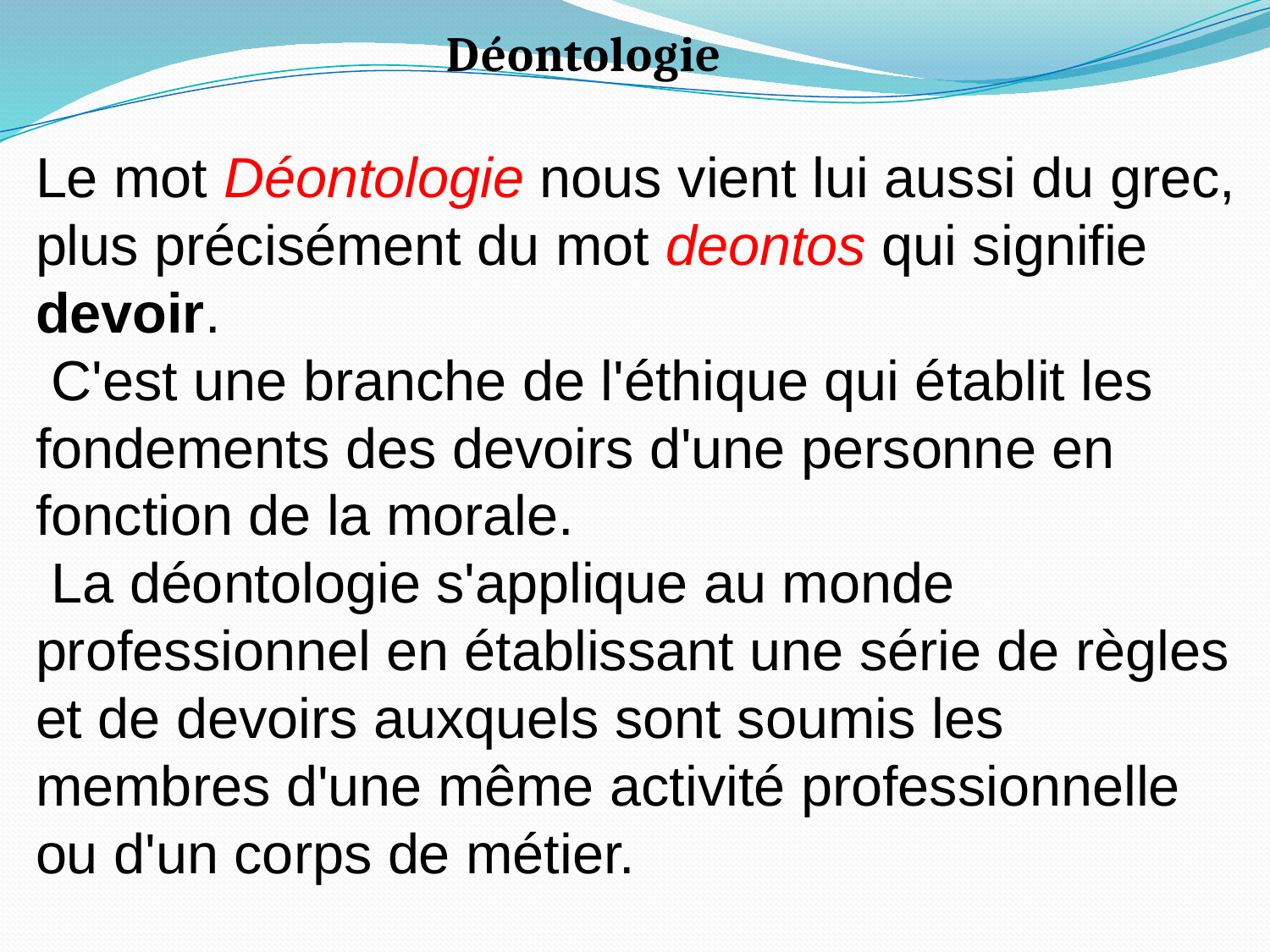

Déontologie

Le mot Déontologie nous vient lui aussi du grec,
plus précisément du mot deontos qui signifie
devoir.
 C'est une branche de l'éthique qui établit les
fondements des devoirs d'une personne en fonction de la morale.
 La déontologie s'applique au monde professionnel en établissant une série de règles et de devoirs auxquels sont soumis les membres d'une même activité professionnelle ou d'un corps de métier.